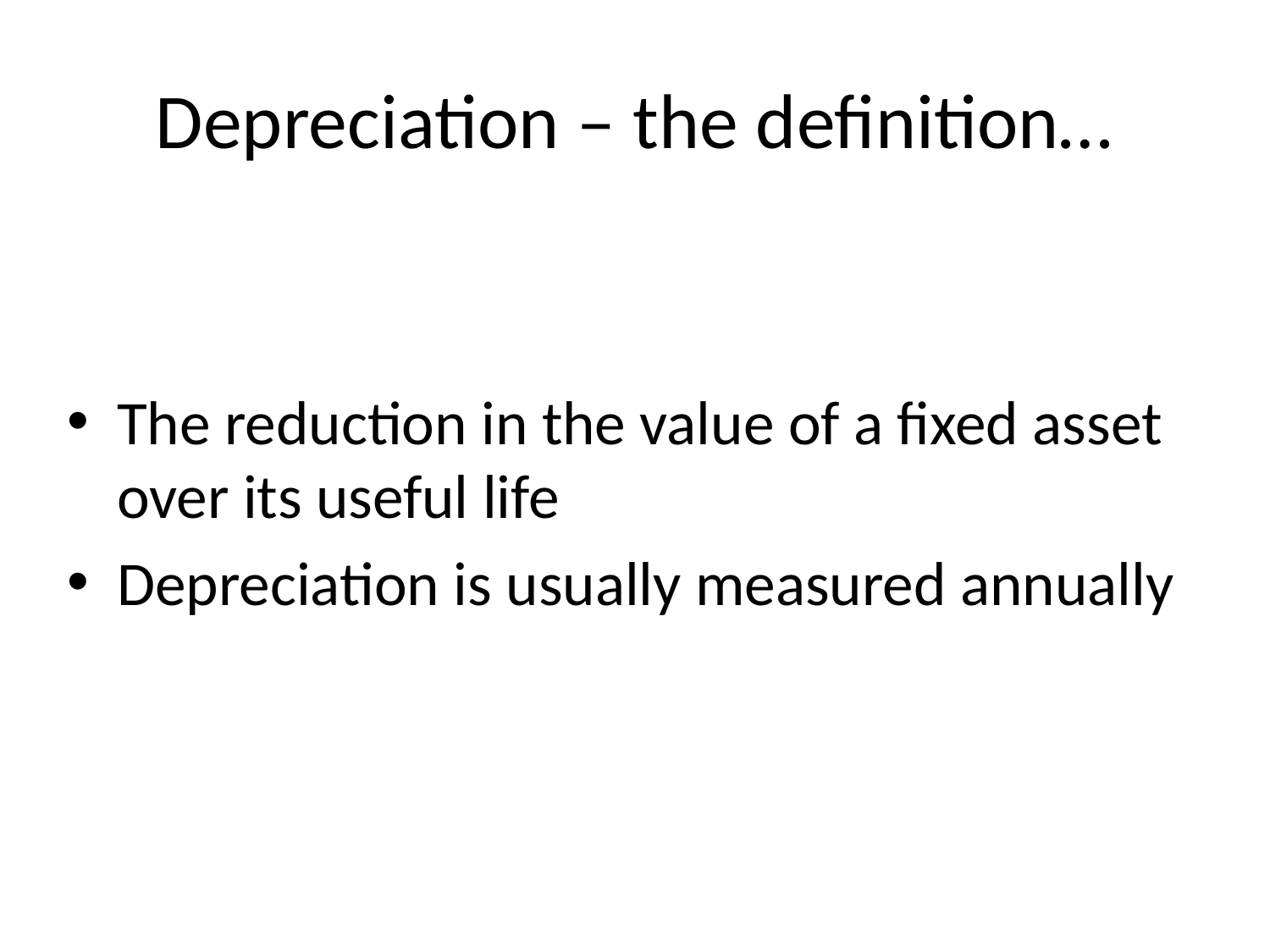

# Depreciation – the definition…
The reduction in the value of a fixed asset over its useful life
Depreciation is usually measured annually